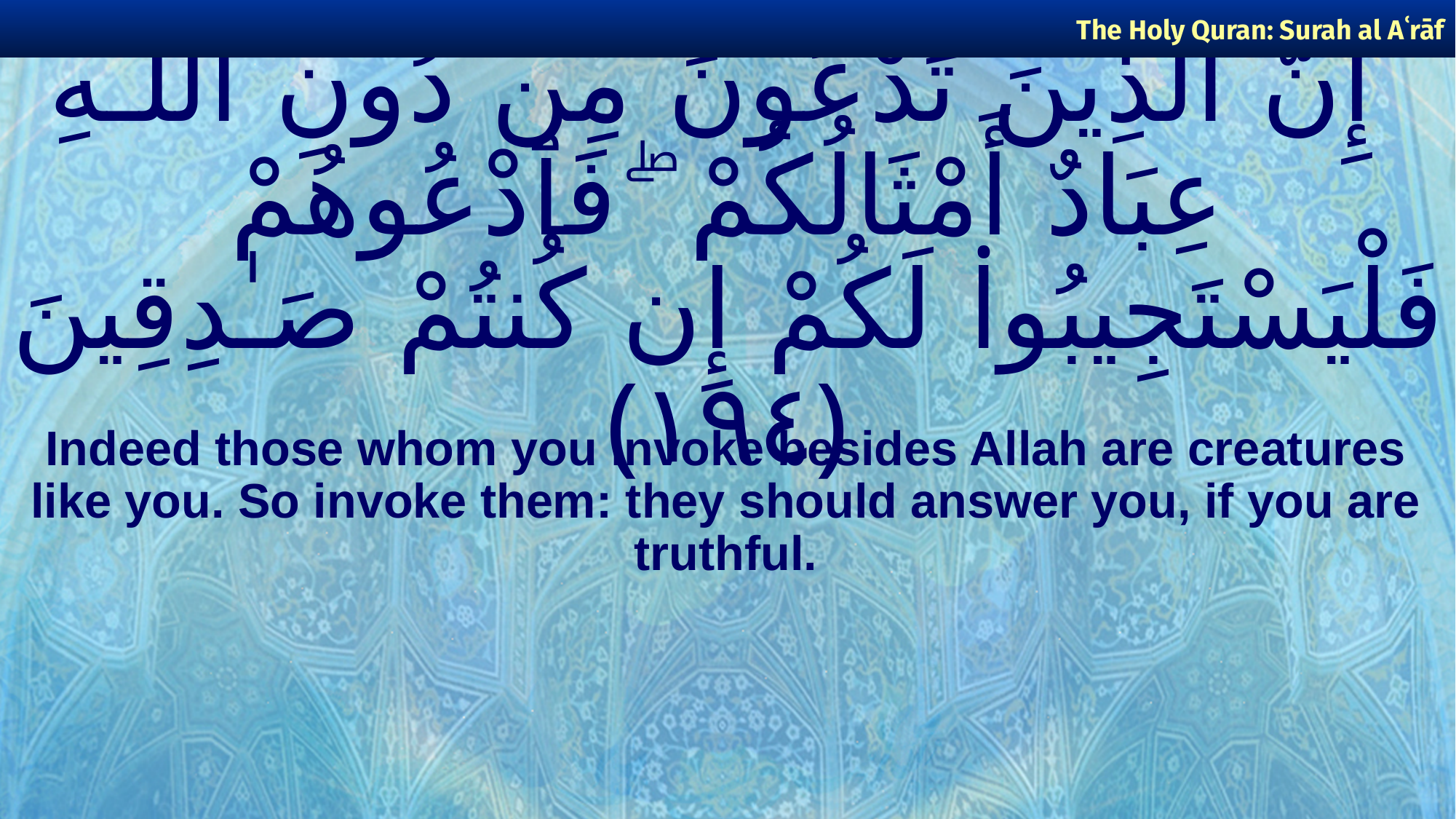

The Holy Quran: Surah al­ Aʿrāf
# إِنَّ ٱلَّذِينَ تَدْعُونَ مِن دُونِ ٱللَّـهِ عِبَادٌ أَمْثَالُكُمْ ۖ فَٱدْعُوهُمْ فَلْيَسْتَجِيبُوا۟ لَكُمْ إِن كُنتُمْ صَـٰدِقِينَ ﴿١٩٤﴾
Indeed those whom you invoke besides Allah are creatures like you. So invoke them: they should answer you, if you are truthful.